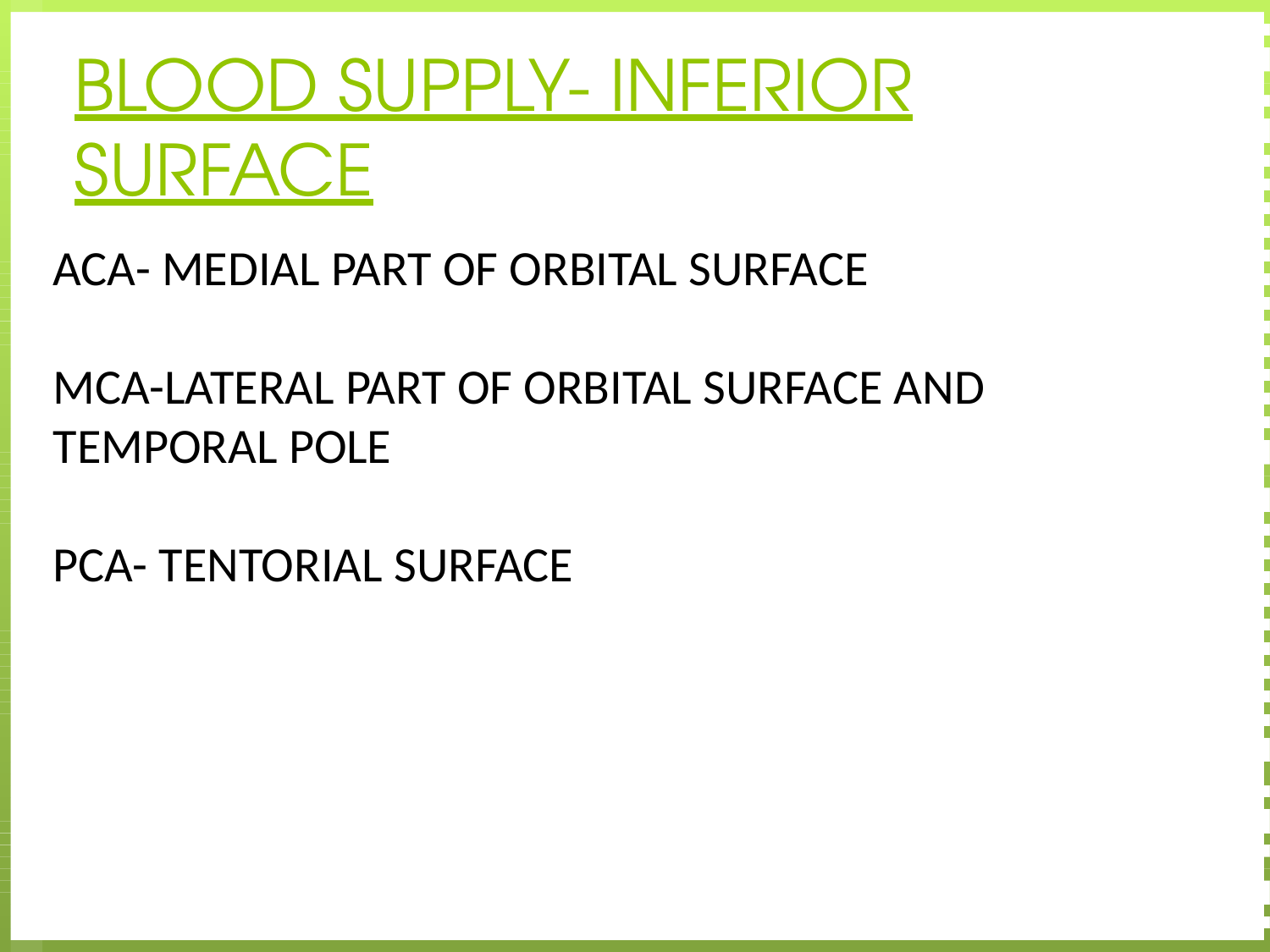

# BLOOD SUPPLY- INFERIOR SURFACE
ACA- MEDIAL PART OF ORBITAL SURFACE

MCA-LATERAL PART OF ORBITAL SURFACE AND TEMPORAL POLE

PCA- TENTORIAL SURFACE